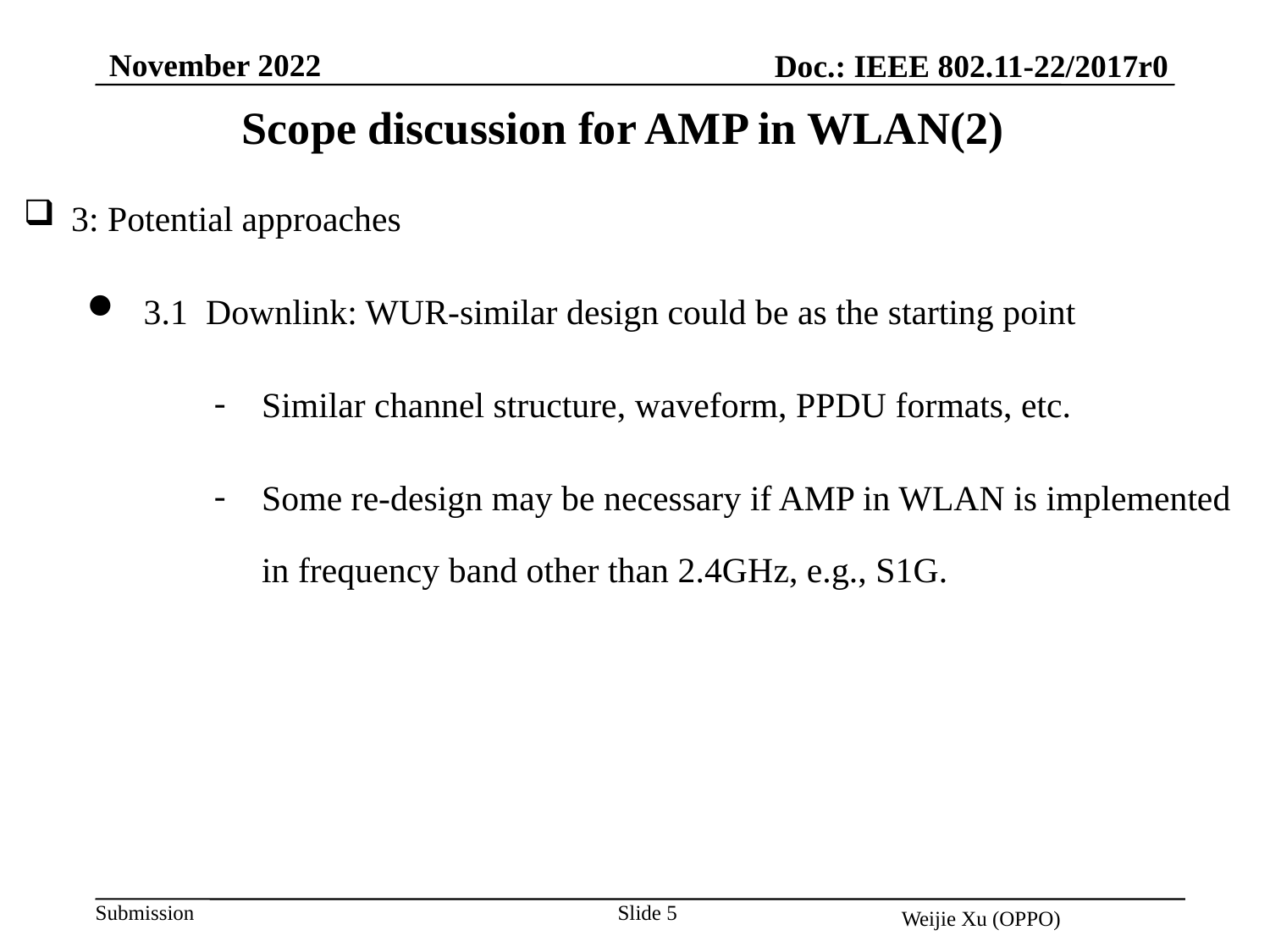

November 2022
Doc.: IEEE 802.11-22/2017r0
Scope discussion for AMP in WLAN(2)

3: Potential approaches
 3.1  Downlink: WUR-similar design could be as the starting point
Similar channel structure, waveform, PPDU formats, etc.
Some re-design may be necessary if AMP in WLAN is implemented in frequency band other than 2.4GHz, e.g., S1G.

Slide 5
Weijie Xu (OPPO)